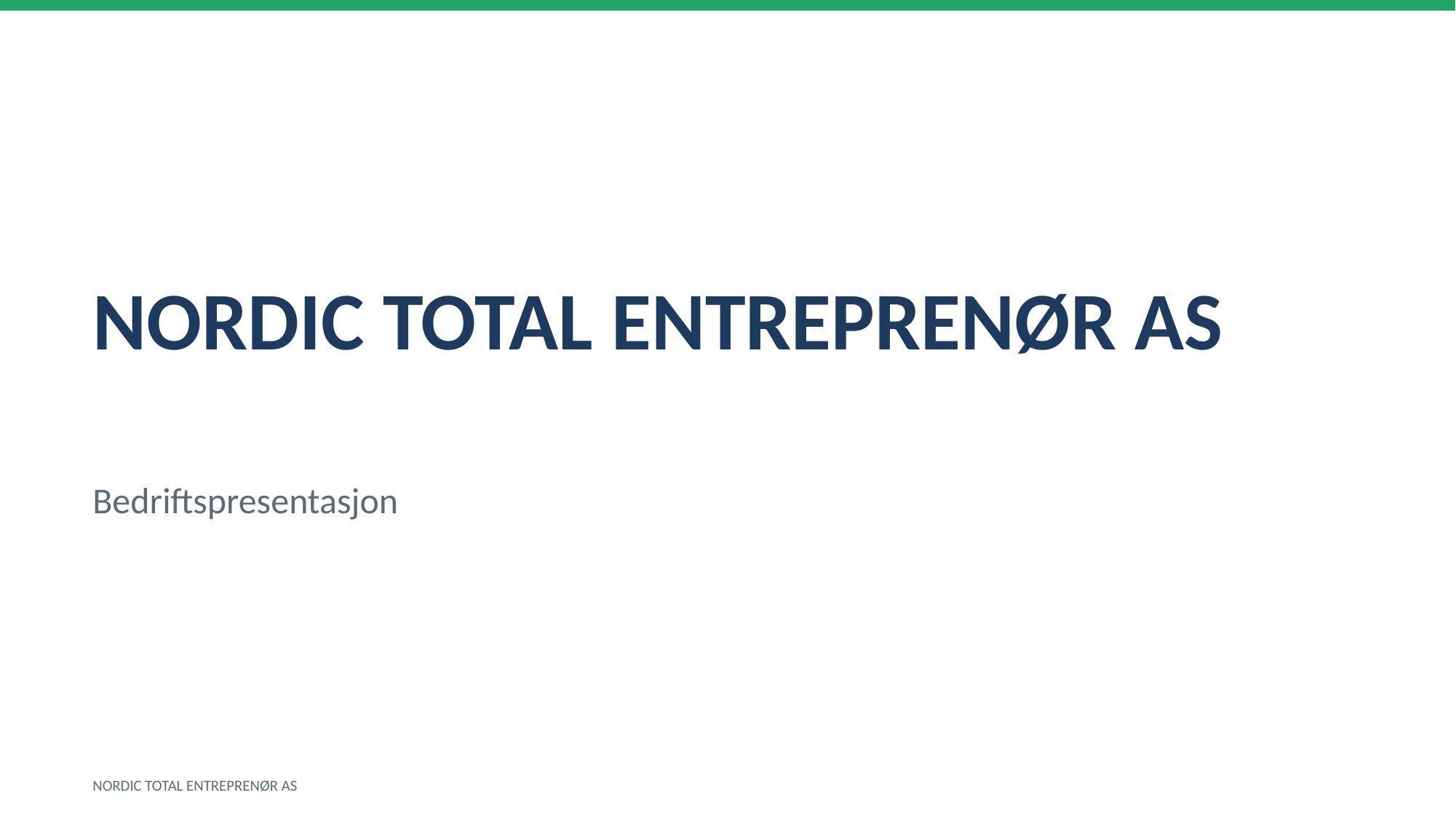

NORDIC TOTAL ENTREPRENØR AS
Bedriftspresentasjon
NORDIC TOTAL ENTREPRENØR AS